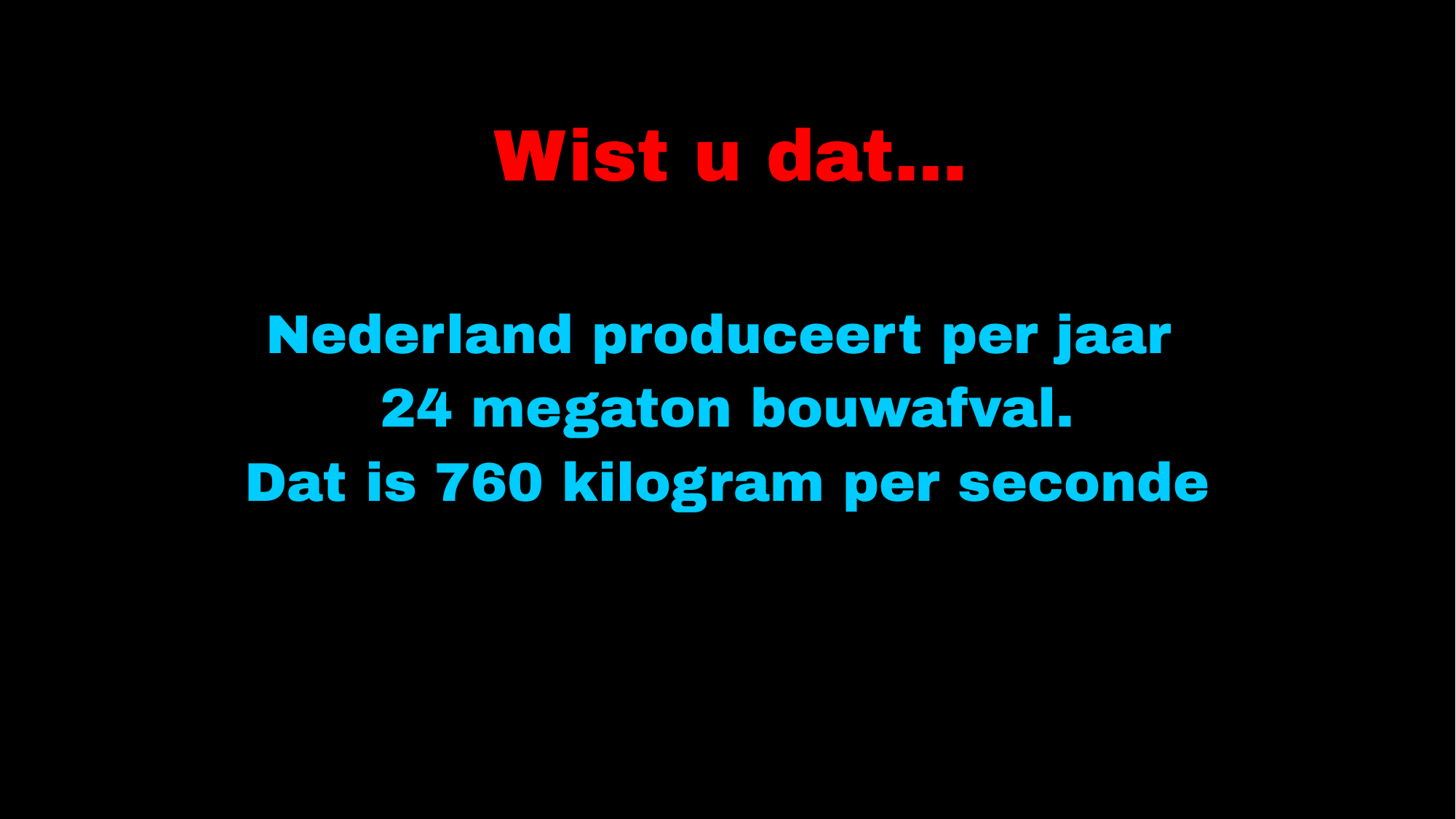

Wist u dat…

Nederland produceert per jaar
24 megaton bouwafval.
Dat is 760 kilogram per seconde